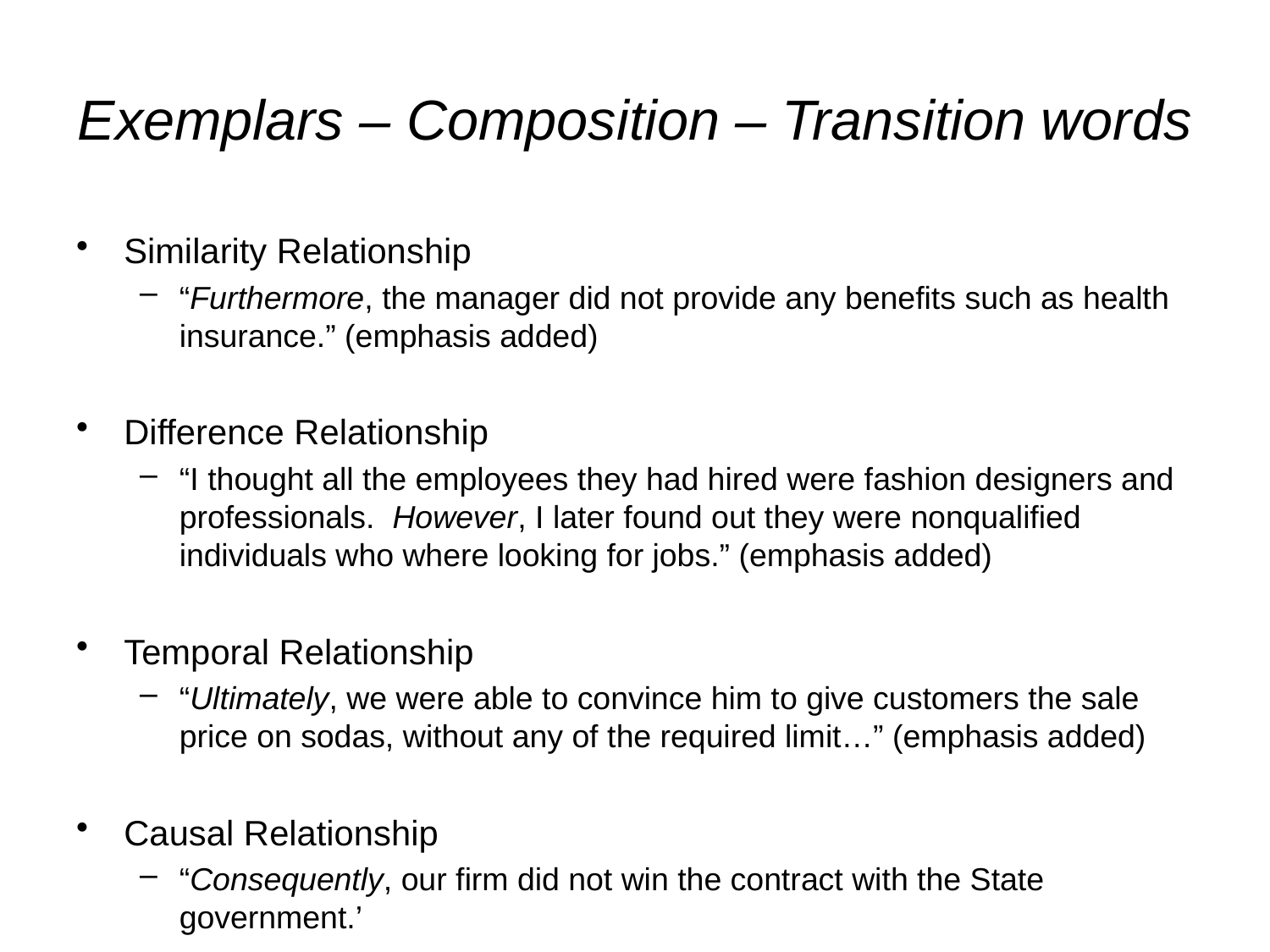

# Exemplars – Composition – Transition words
Similarity Relationship
“Furthermore, the manager did not provide any benefits such as health insurance.” (emphasis added)

Difference Relationship
“I thought all the employees they had hired were fashion designers and professionals.  However, I later found out they were nonqualified individuals who where looking for jobs.” (emphasis added)

Temporal Relationship
“Ultimately, we were able to convince him to give customers the sale price on sodas, without any of the required limit…” (emphasis added)

Causal Relationship
“Consequently, our firm did not win the contract with the State government.’